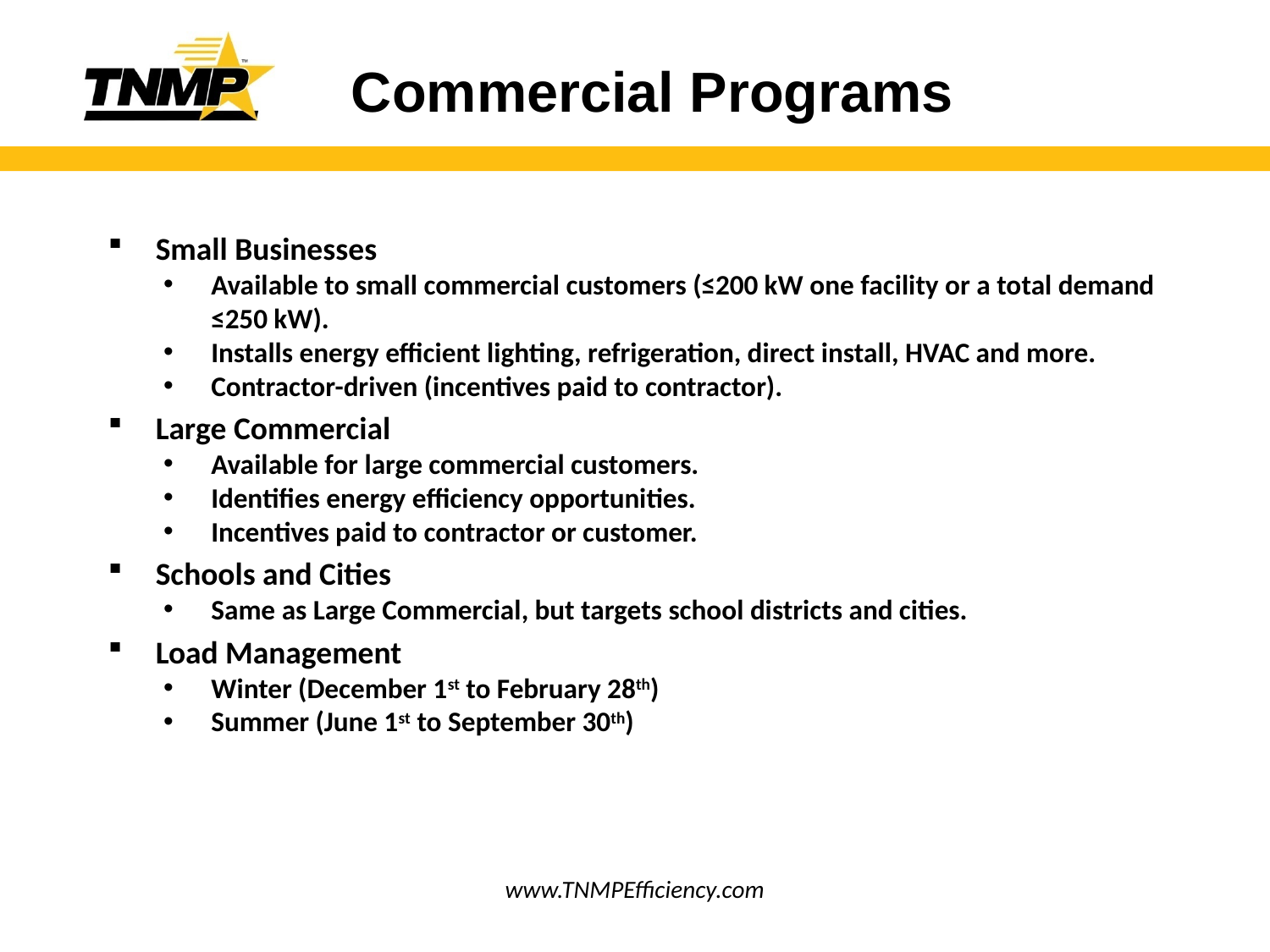

# Commercial Programs
Small Businesses
Available to small commercial customers (≤200 kW one facility or a total demand ≤250 kW).
Installs energy efficient lighting, refrigeration, direct install, HVAC and more.
Contractor-driven (incentives paid to contractor).
Large Commercial
Available for large commercial customers.
Identifies energy efficiency opportunities.
Incentives paid to contractor or customer.
Schools and Cities
Same as Large Commercial, but targets school districts and cities.
Load Management
Winter (December 1st to February 28th)
Summer (June 1st to September 30th)
www.TNMPEfficiency.com